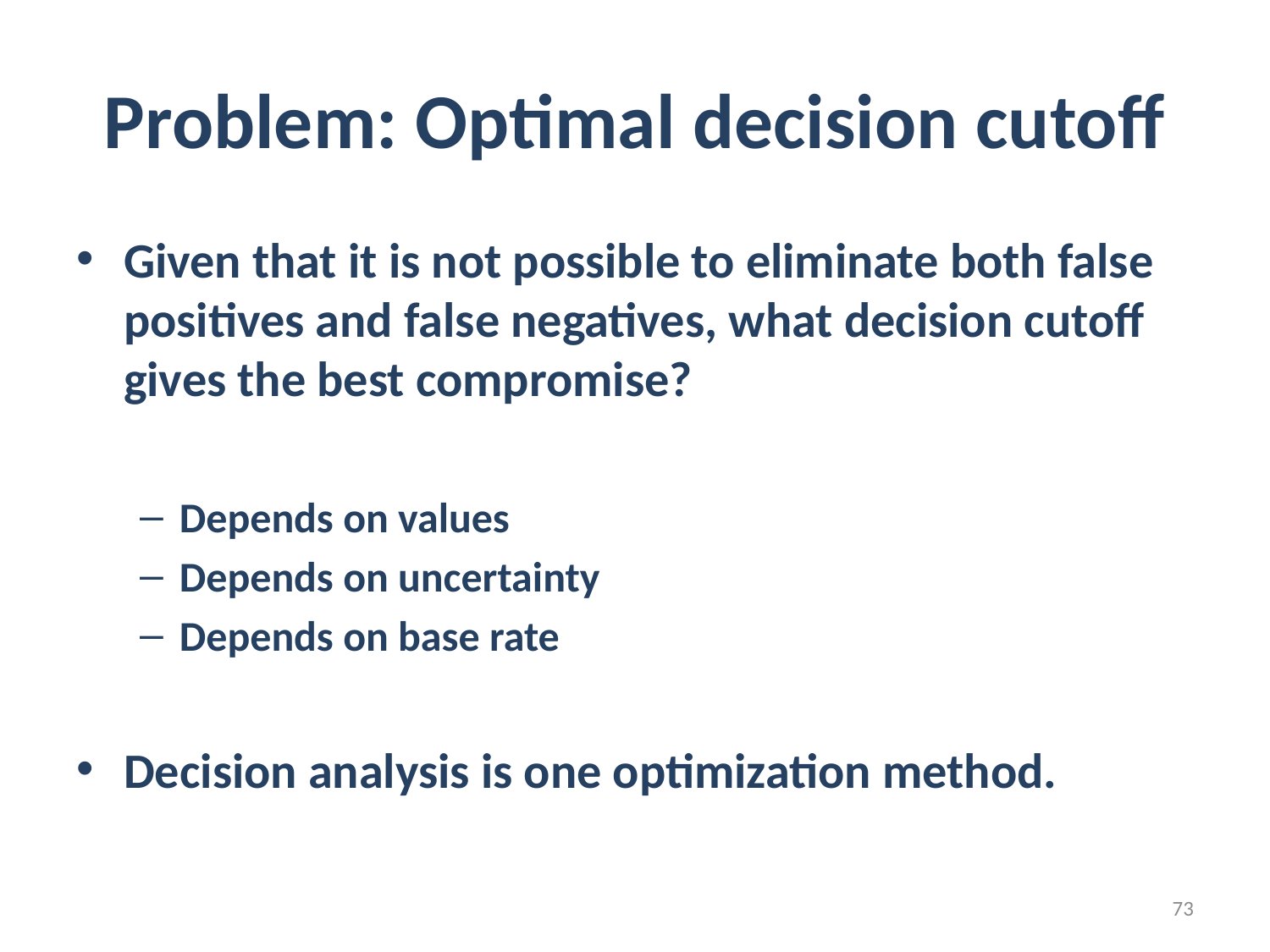

# Problem: Optimal decision cutoff
Given that it is not possible to eliminate both false positives and false negatives, what decision cutoff gives the best compromise?

Depends on values
Depends on uncertainty
Depends on base rate

Decision analysis is one optimization method.
73